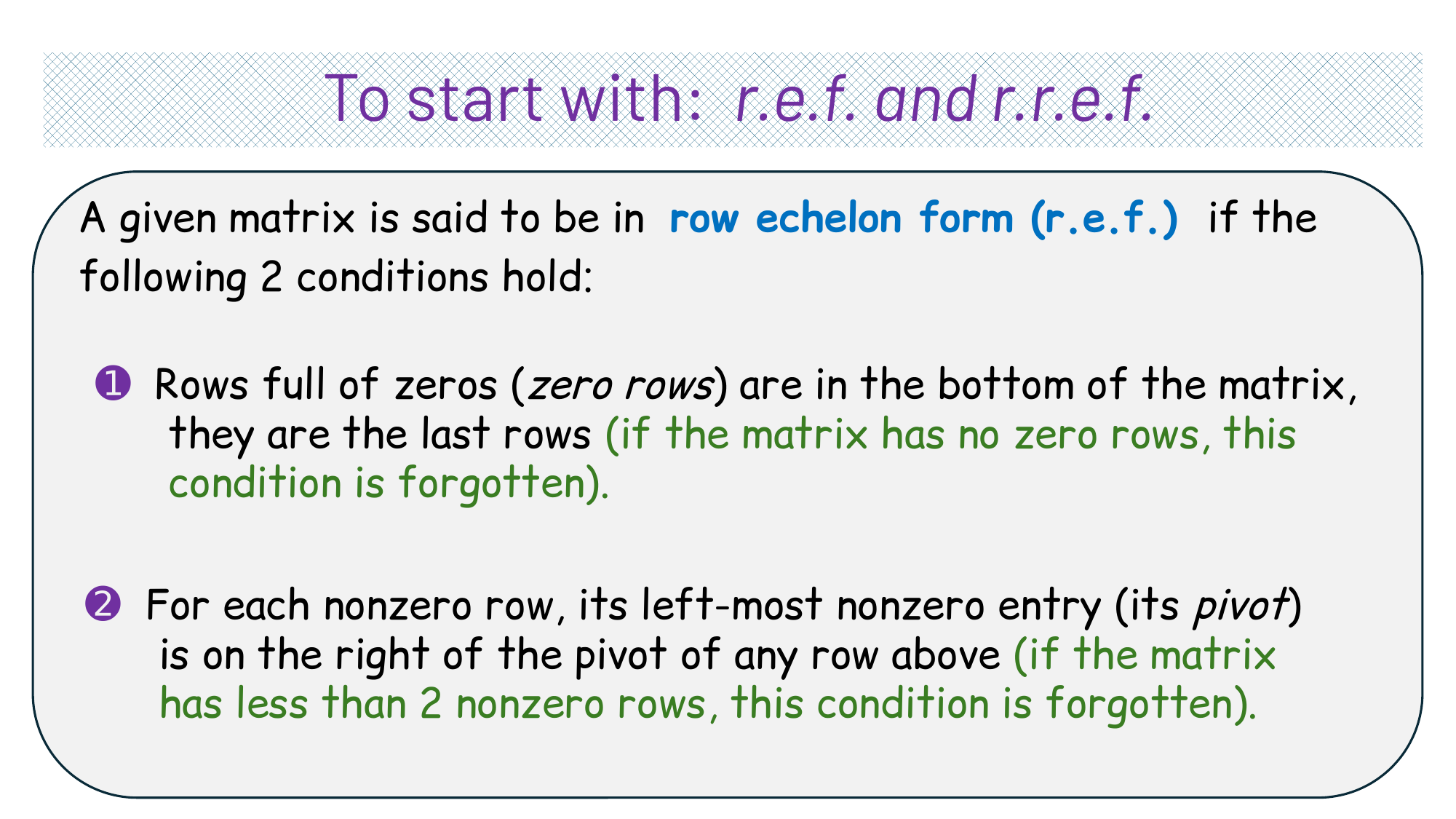

# To start with:  r.e.f. and r.r.e.f.

  A given matrix is said to be in  row echelon form (r.e.f.)  if the
  following 2 conditions hold:

➊  Rows full of zeros (zero rows) are in the bottom of the matrix,
      they are the last rows (if the matrix has no zero rows, this
      condition is forgotten).

➋  For each nonzero row, its left-most nonzero entry (its pivot)
      is on the right of the pivot of any row above (if the matrix
      has less than 2 nonzero rows, this condition is forgotten).